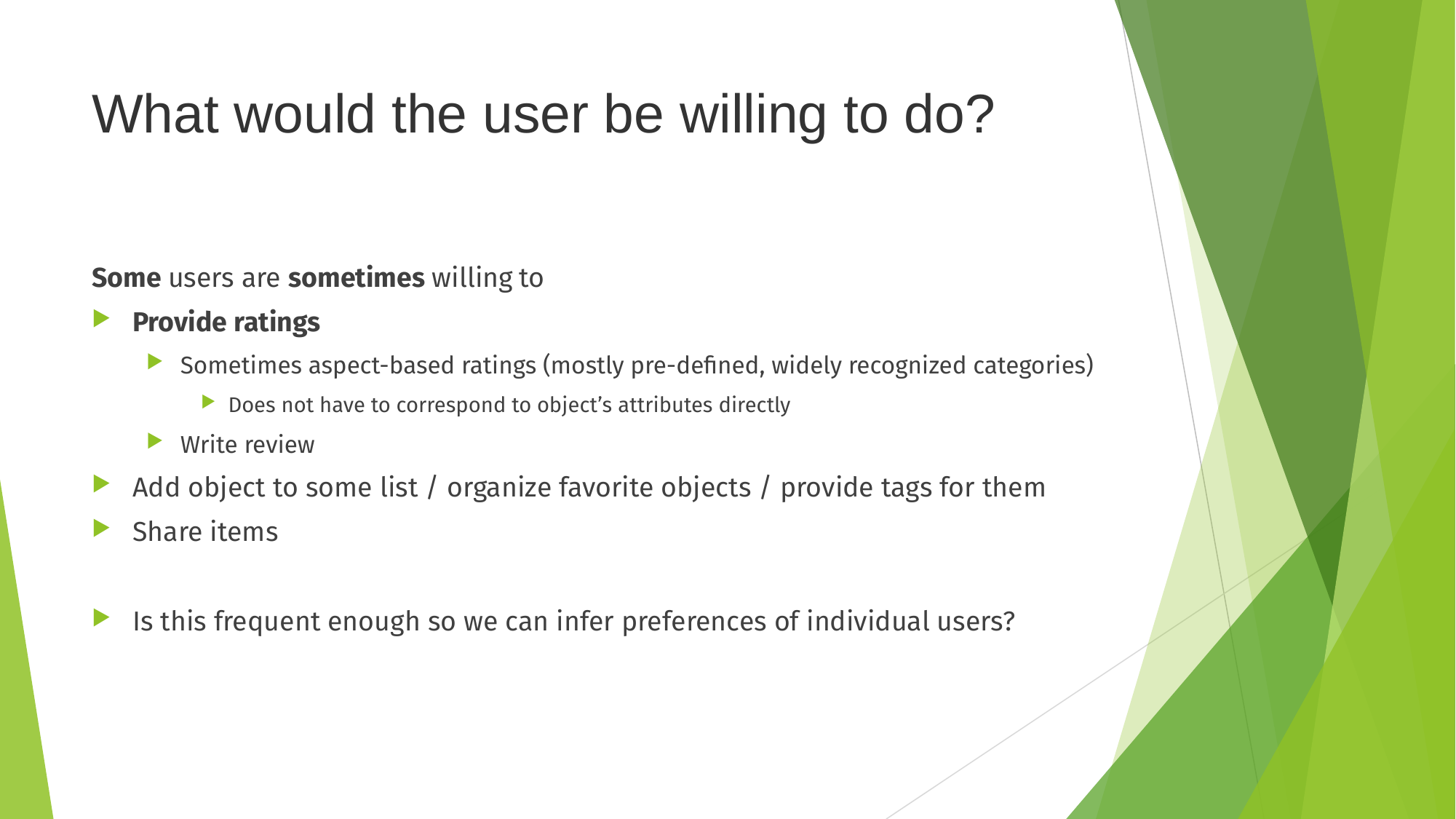

# What would the user be willing to do?
Some users are sometimes willing to
Provide ratings
Sometimes aspect-based ratings (mostly pre-defined, widely recognized categories)
Does not have to correspond to object’s attributes directly
Write review
Add object to some list / organize favorite objects / provide tags for them
Share items

Is this frequent enough so we can infer preferences of individual users?